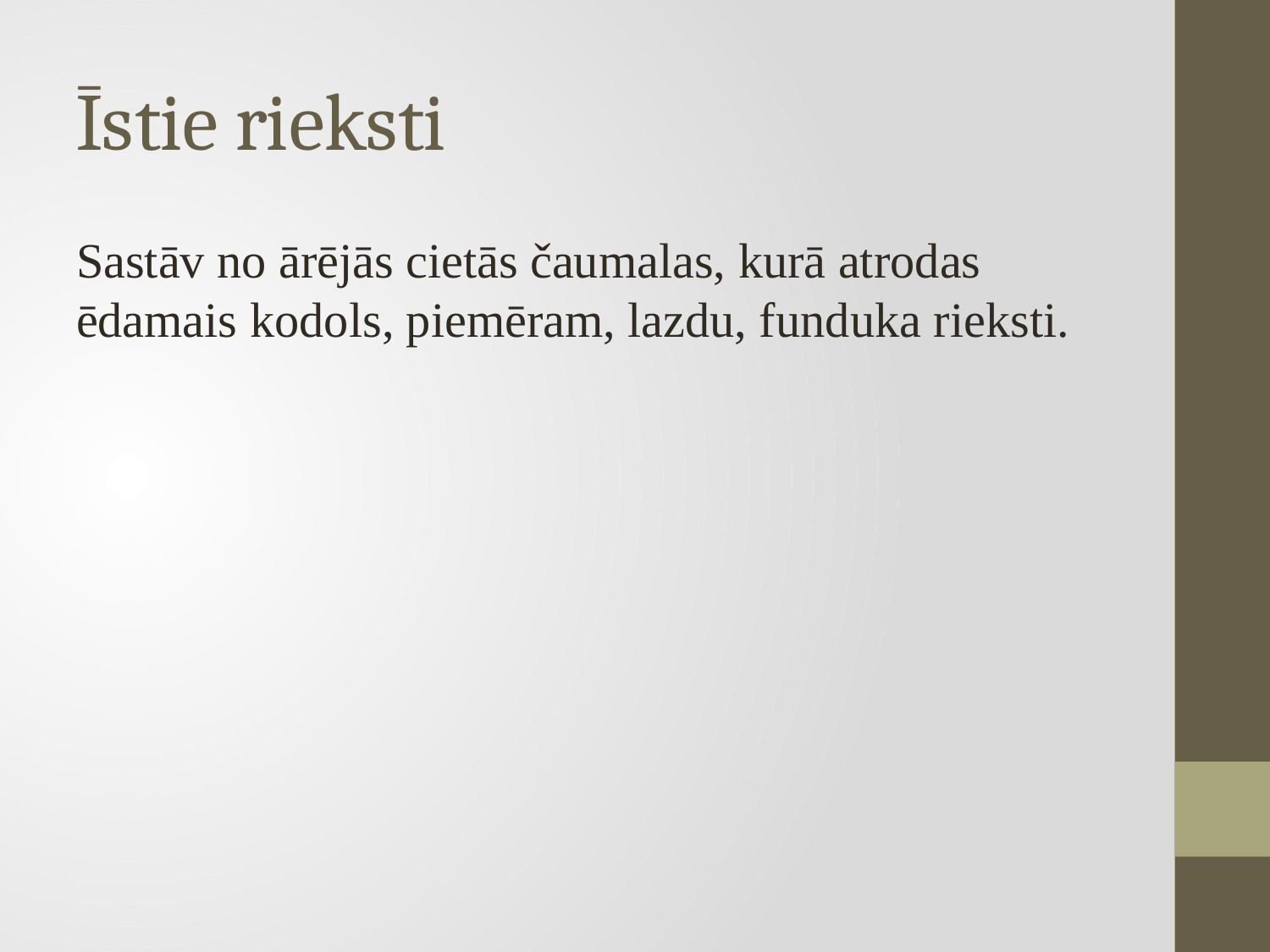

# Īstie rieksti
Sastāv no ārējās cietās čaumalas, kurā atrodas ēdamais kodols, piemēram, lazdu, funduka rieksti.